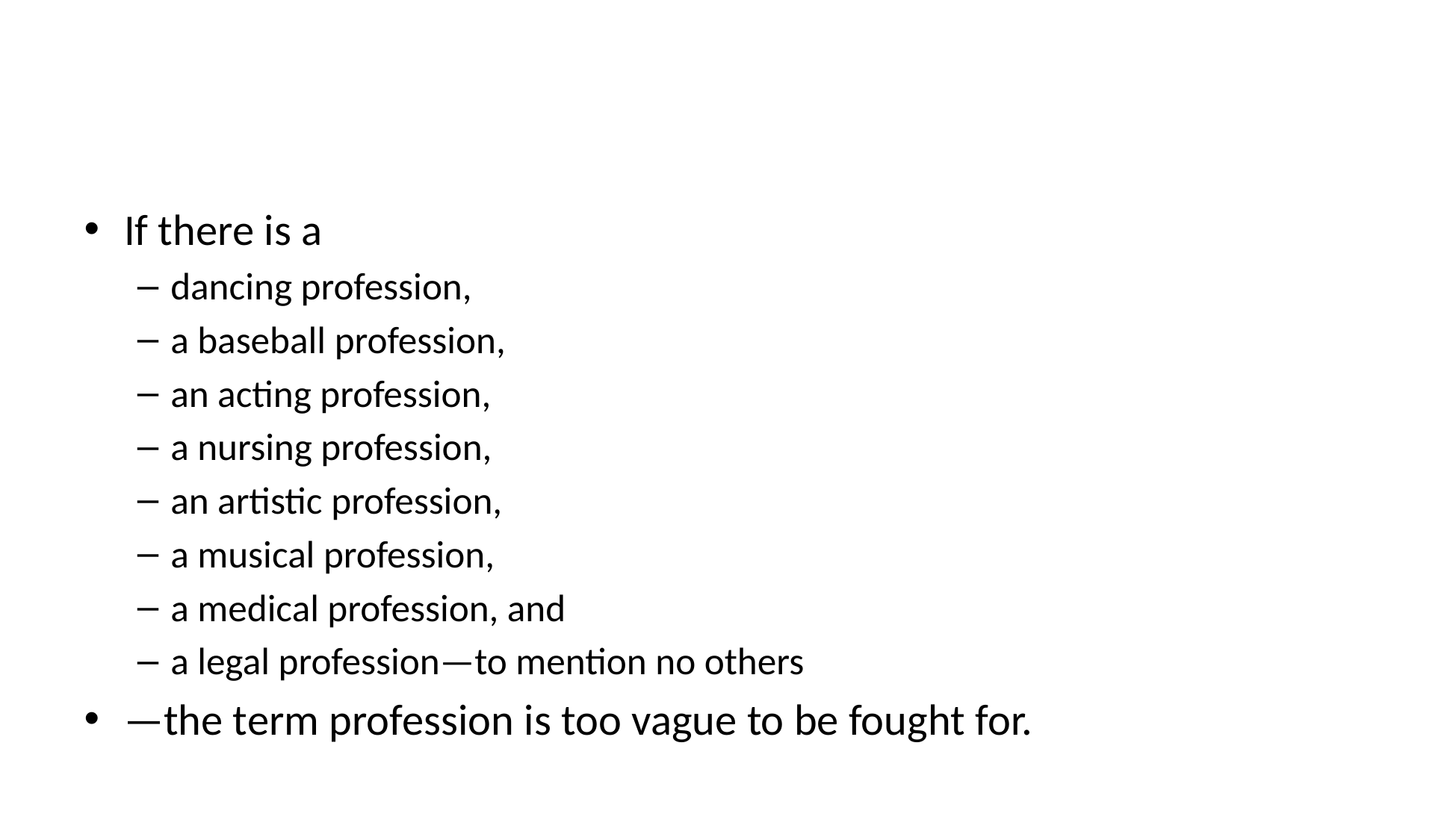

#
If there is a
dancing profession,
a baseball profession,
an acting profession,
a nursing profession,
an artistic profession,
a musical profession,
a medical profession, and
a legal profession—to mention no others
—the term profession is too vague to be fought for.